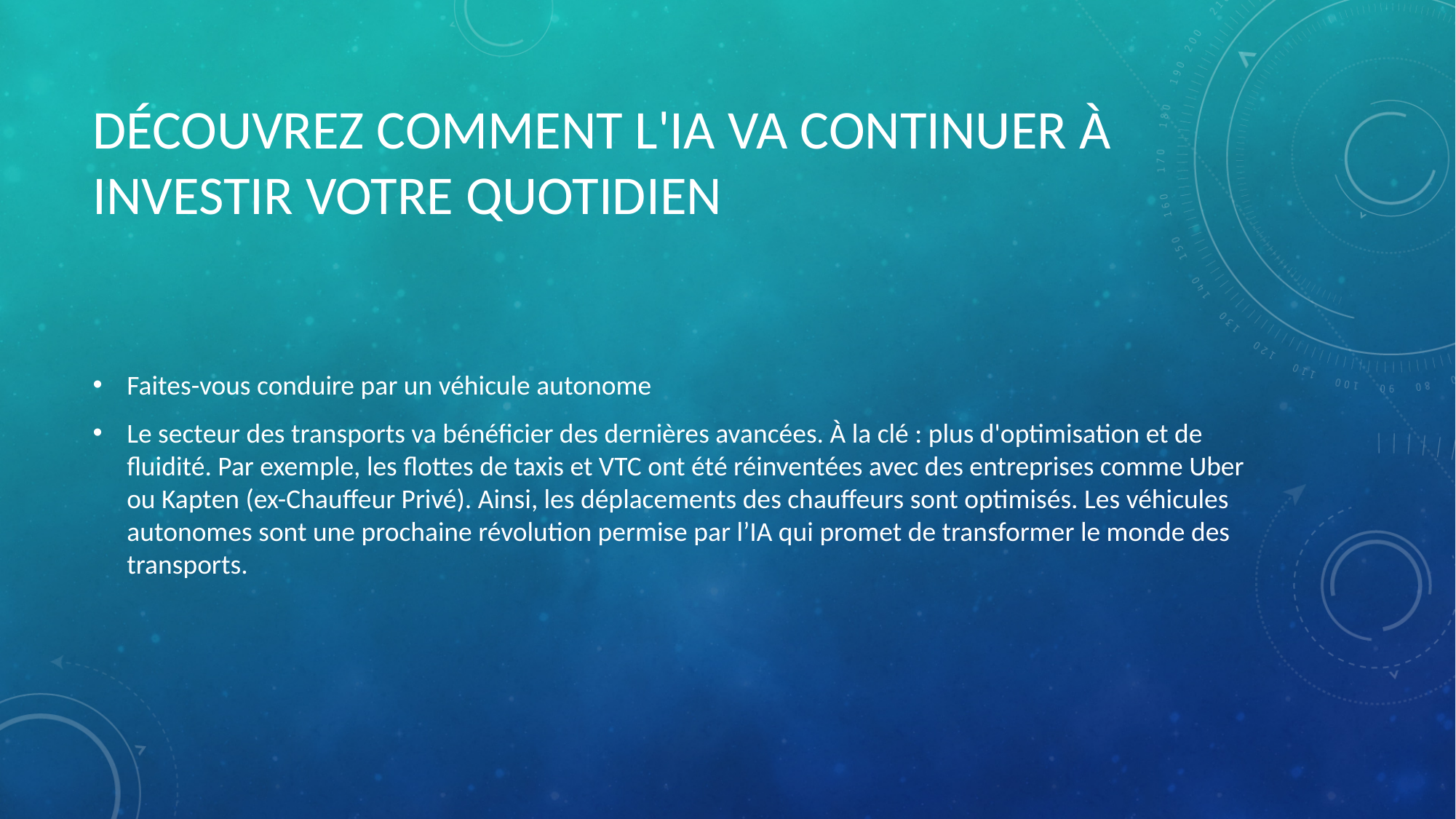

# Découvrez comment l'IA va continuer à investir votre quotidien
Faites-vous conduire par un véhicule autonome
Le secteur des transports va bénéficier des dernières avancées. À la clé : plus d'optimisation et de fluidité. Par exemple, les flottes de taxis et VTC ont été réinventées avec des entreprises comme Uber ou Kapten (ex-Chauffeur Privé). Ainsi, les déplacements des chauffeurs sont optimisés. Les véhicules autonomes sont une prochaine révolution permise par l’IA qui promet de transformer le monde des transports.